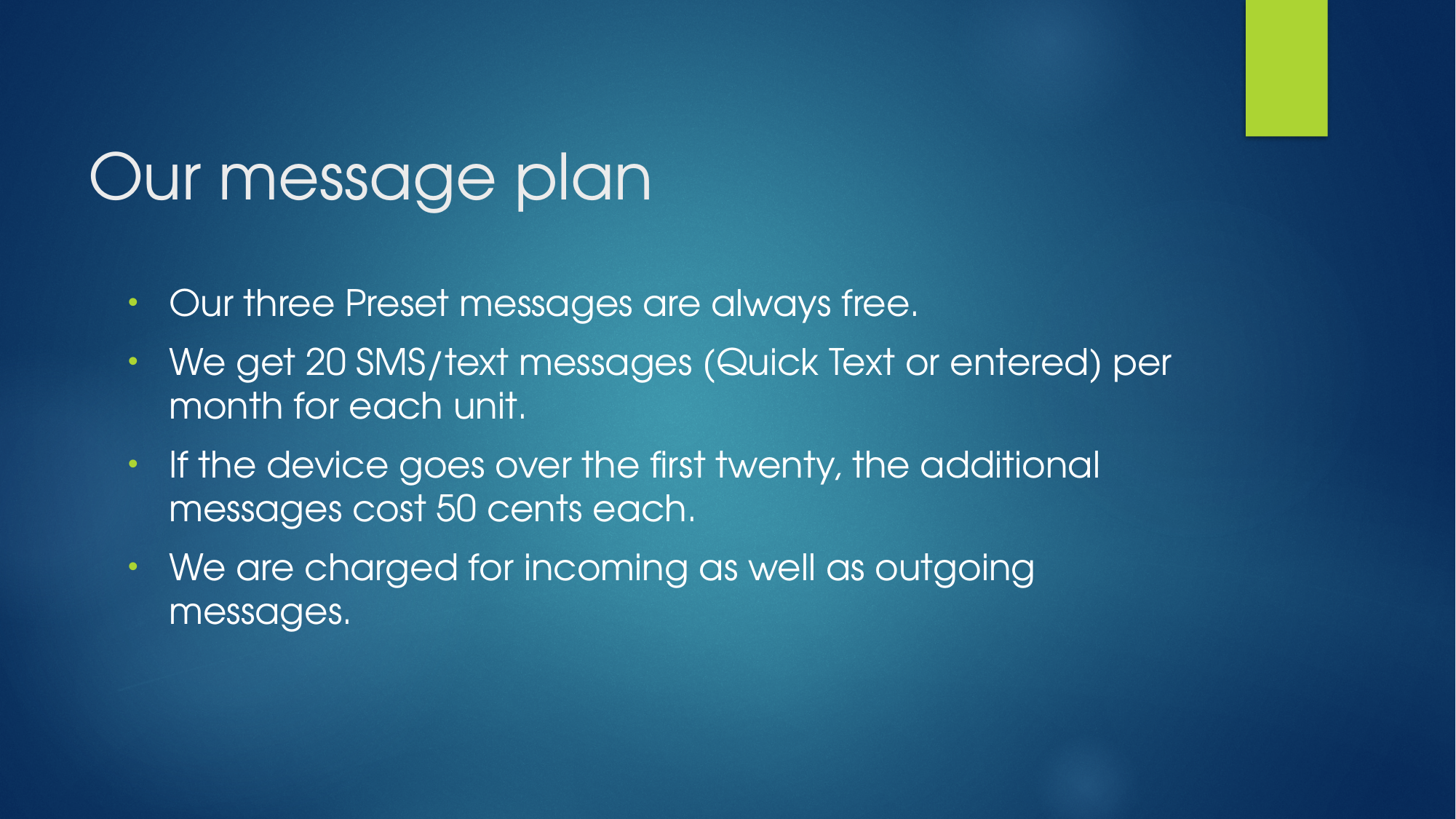

# Our message plan
Our three Preset messages are always free.
We get 20 SMS/text messages (Quick Text or entered) per month for each unit.
If the device goes over the first twenty, the additional messages cost 50 cents each.
We are charged for incoming as well as outgoing messages.